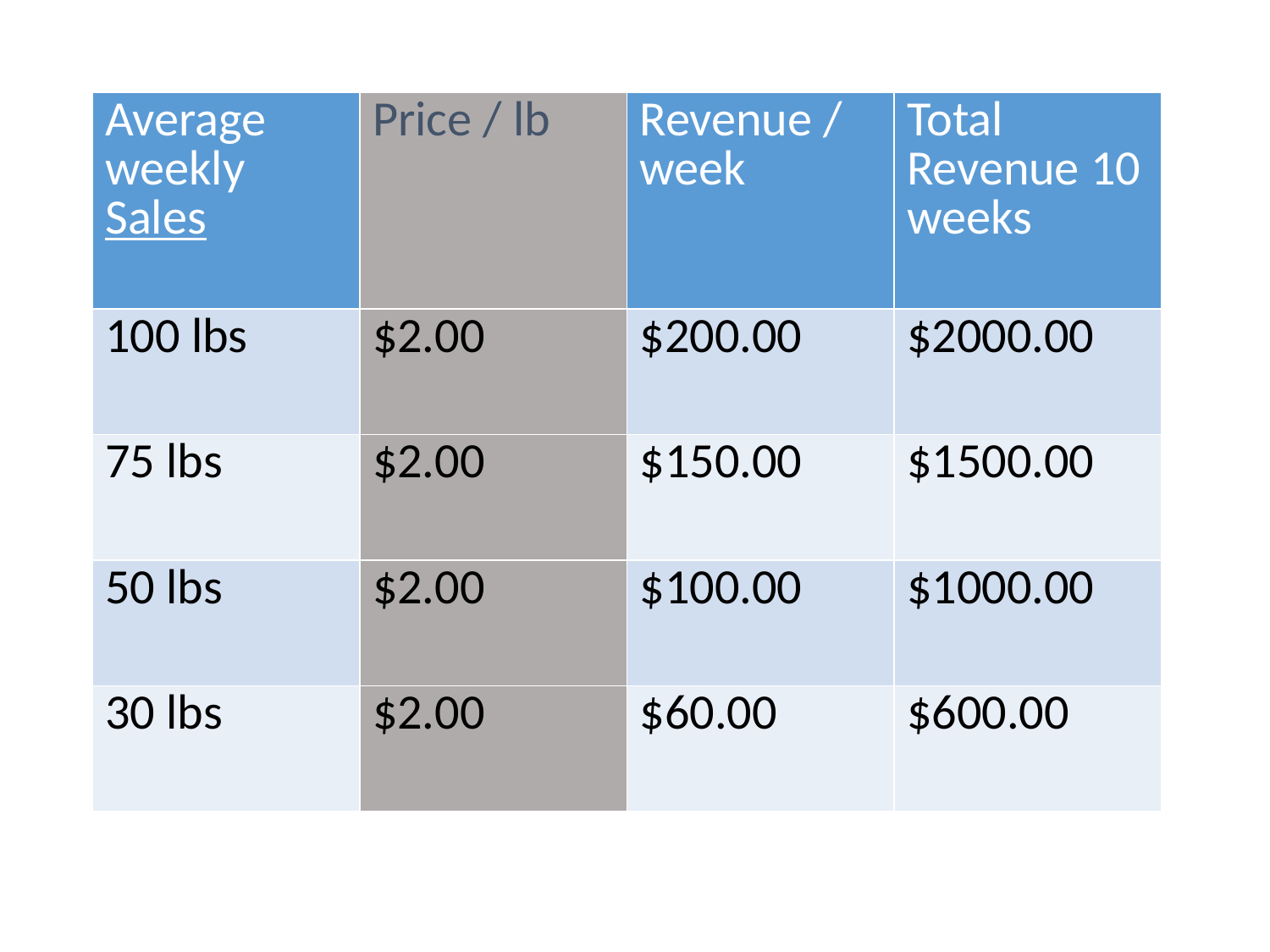

#
| Average weekly Sales | Price / lb | Revenue / week | Total Revenue 10 weeks |
| --- | --- | --- | --- |
| 100 lbs | $2.00 | $200.00 | $2000.00 |
| 75 lbs | $2.00 | $150.00 | $1500.00 |
| 50 lbs | $2.00 | $100.00 | $1000.00 |
| 30 lbs | $2.00 | $60.00 | $600.00 |